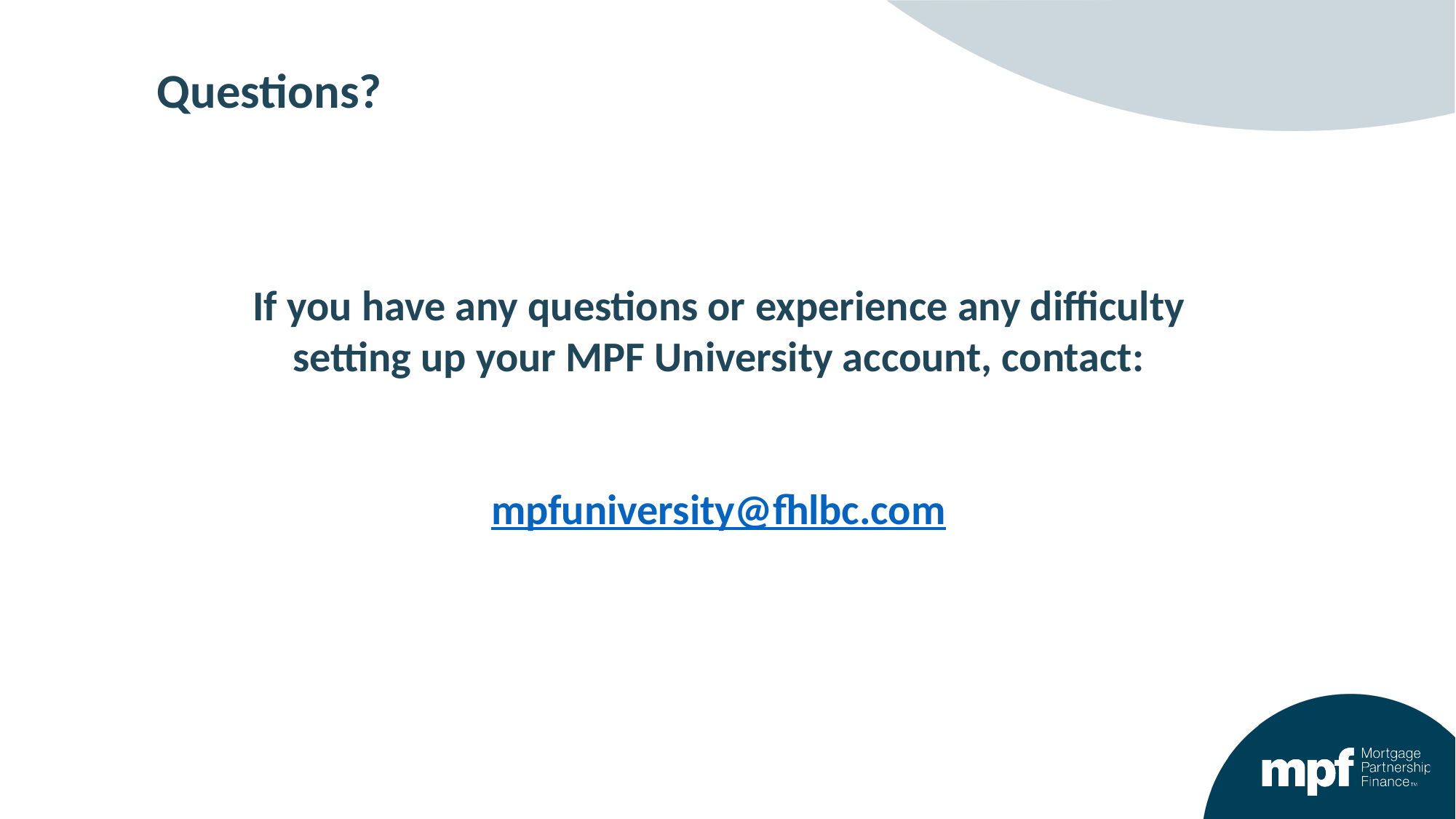

Questions?
If you have any questions or experience any difficulty setting up your MPF University account, contact:

mpfuniversity@fhlbc.com